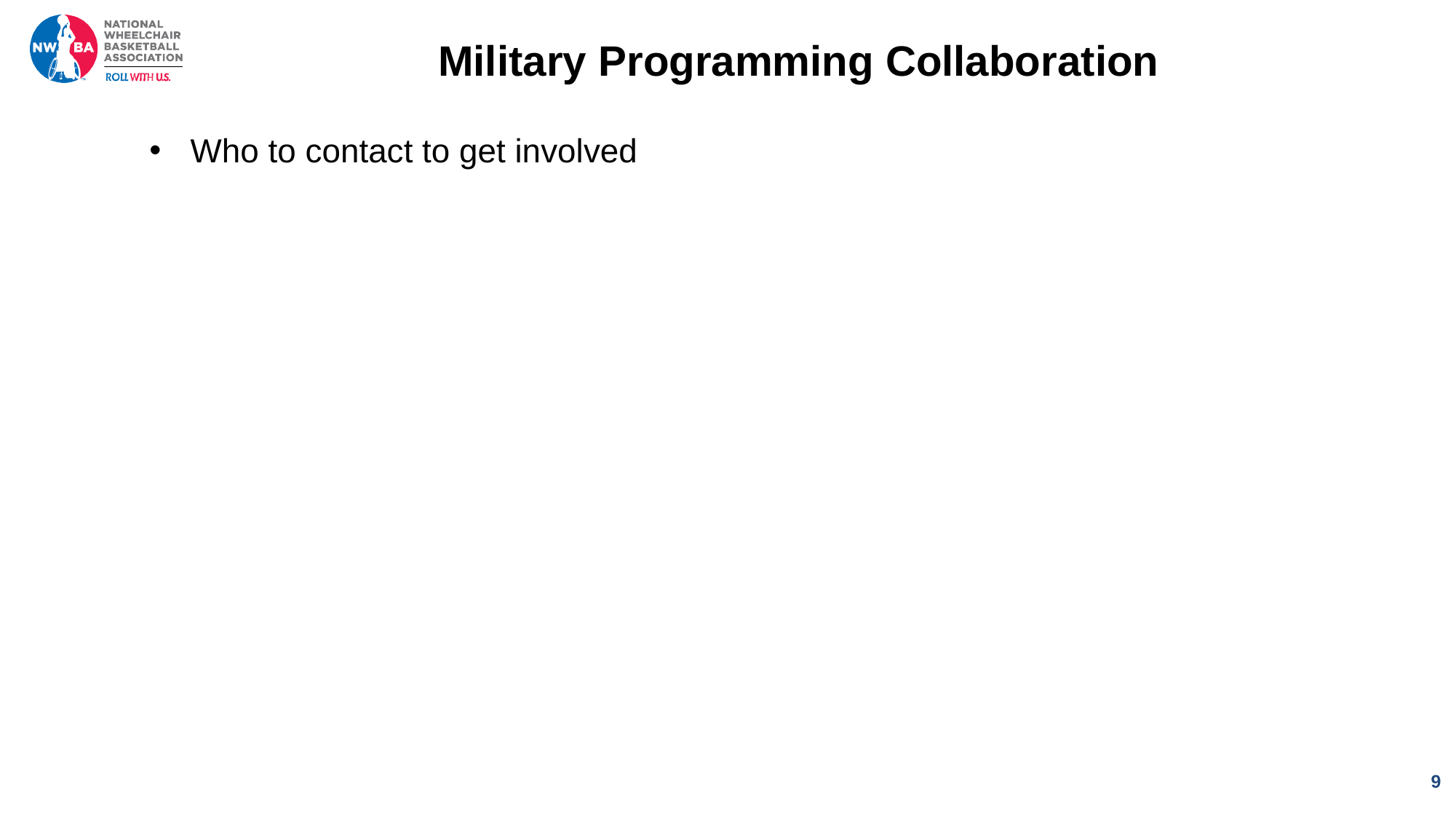

Military Programming Collaboration
Who to contact to get involved
9